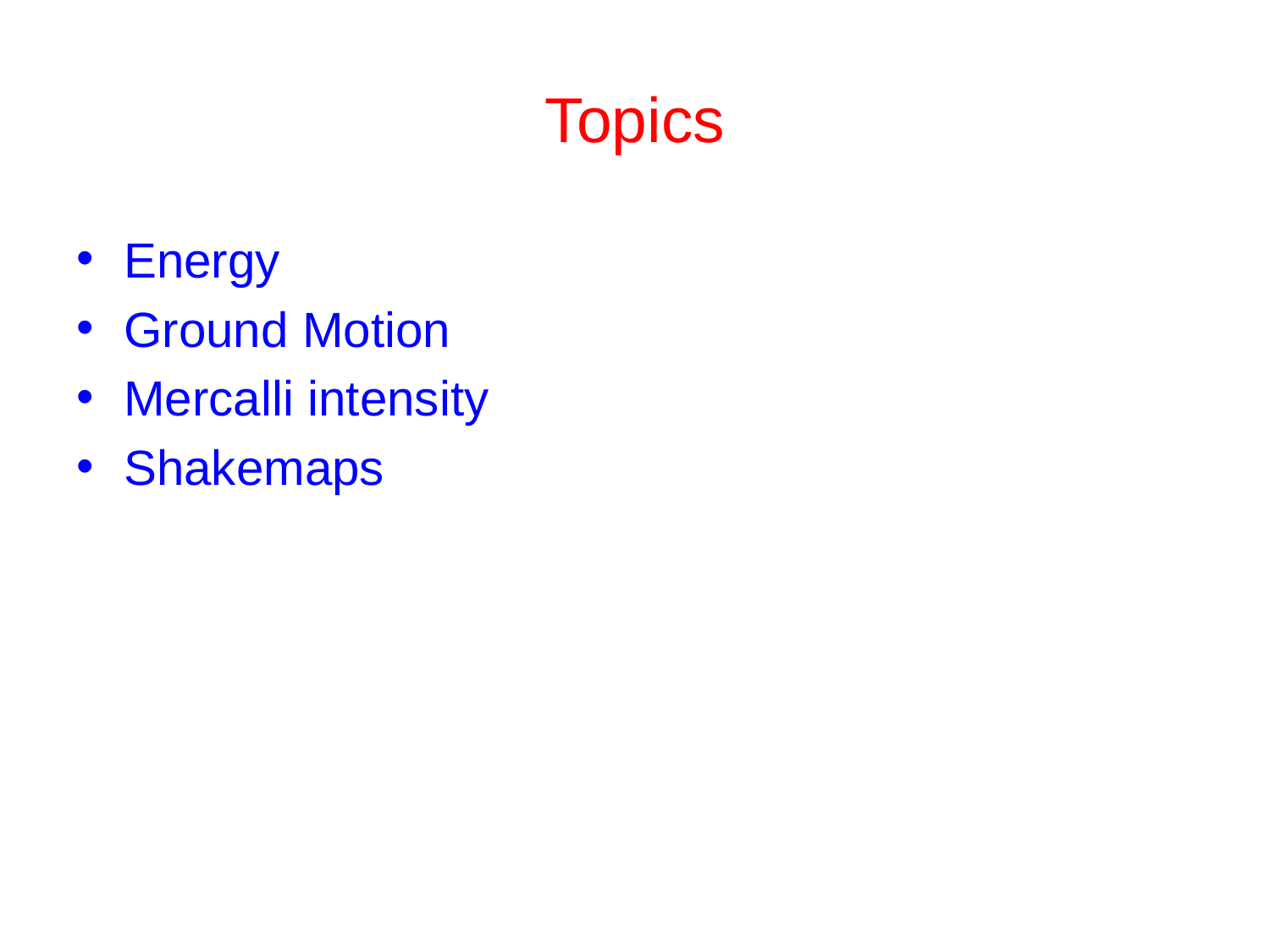

# Topics
Energy
Ground Motion
Mercalli intensity
Shakemaps